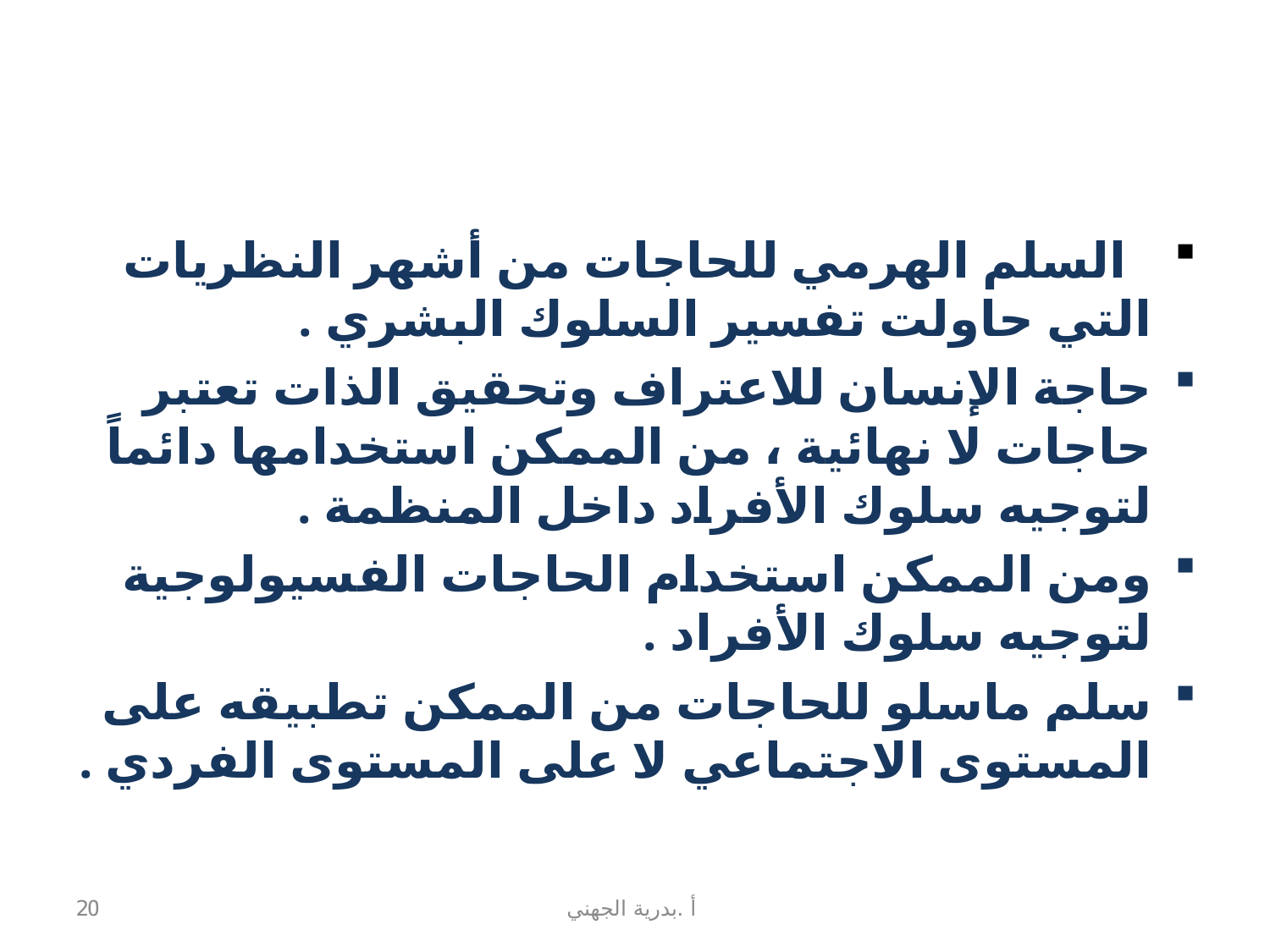

السلم الهرمي للحاجات من أشهر النظريات التي حاولت تفسير السلوك البشري .
حاجة الإنسان للاعتراف وتحقيق الذات تعتبر حاجات لا نهائية ، من الممكن استخدامها دائماً لتوجيه سلوك الأفراد داخل المنظمة .
ومن الممكن استخدام الحاجات الفسيولوجية لتوجيه سلوك الأفراد .
سلم ماسلو للحاجات من الممكن تطبيقه على المستوى الاجتماعي لا على المستوى الفردي .
20
أ .بدرية الجهني